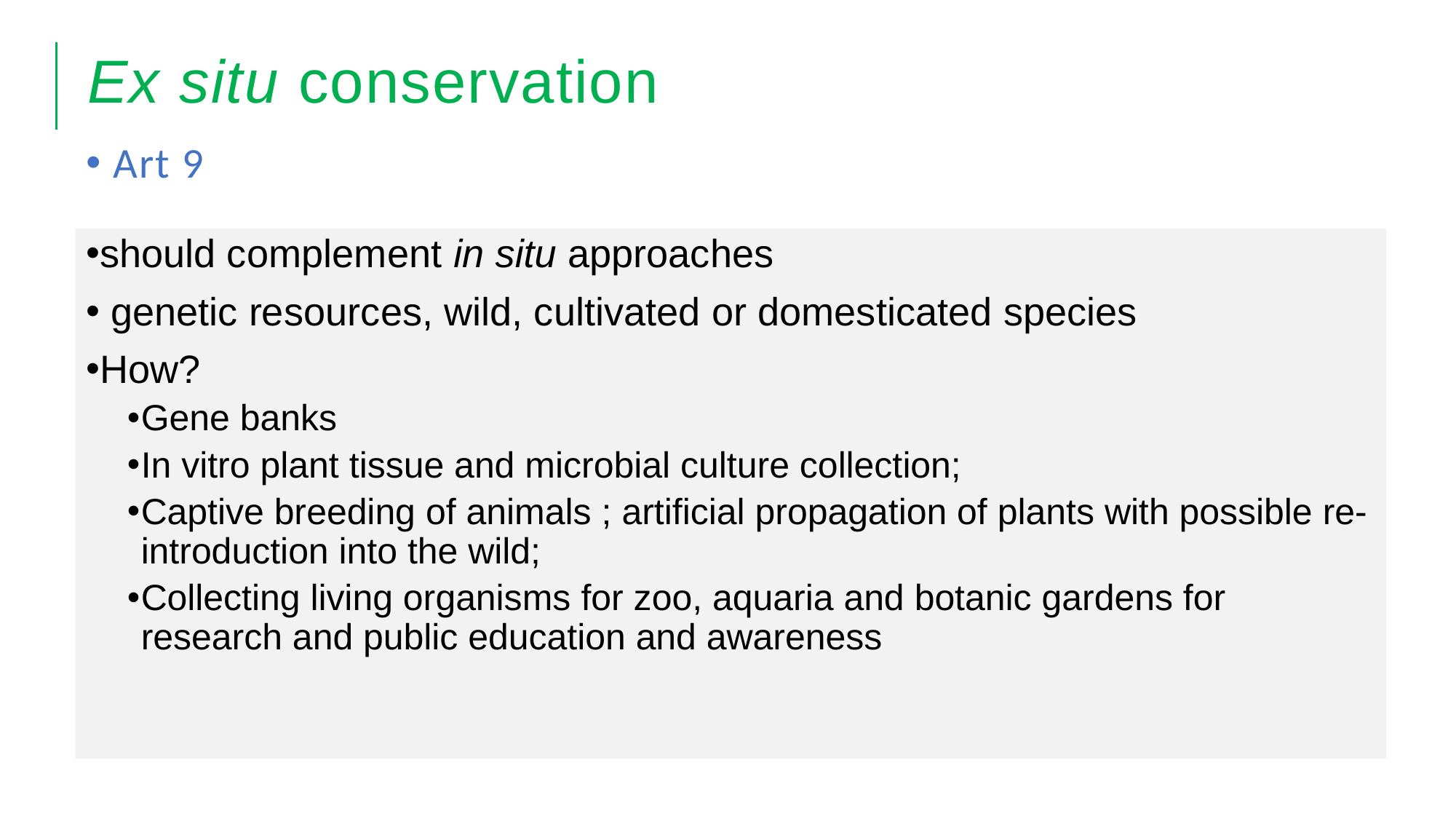

# Ex situ conservation
Art 9
should complement in situ approaches
 genetic resources, wild, cultivated or domesticated species
How?
Gene banks
In vitro plant tissue and microbial culture collection;
Captive breeding of animals ; artificial propagation of plants with possible re-introduction into the wild;
Collecting living organisms for zoo, aquaria and botanic gardens for research and public education and awareness